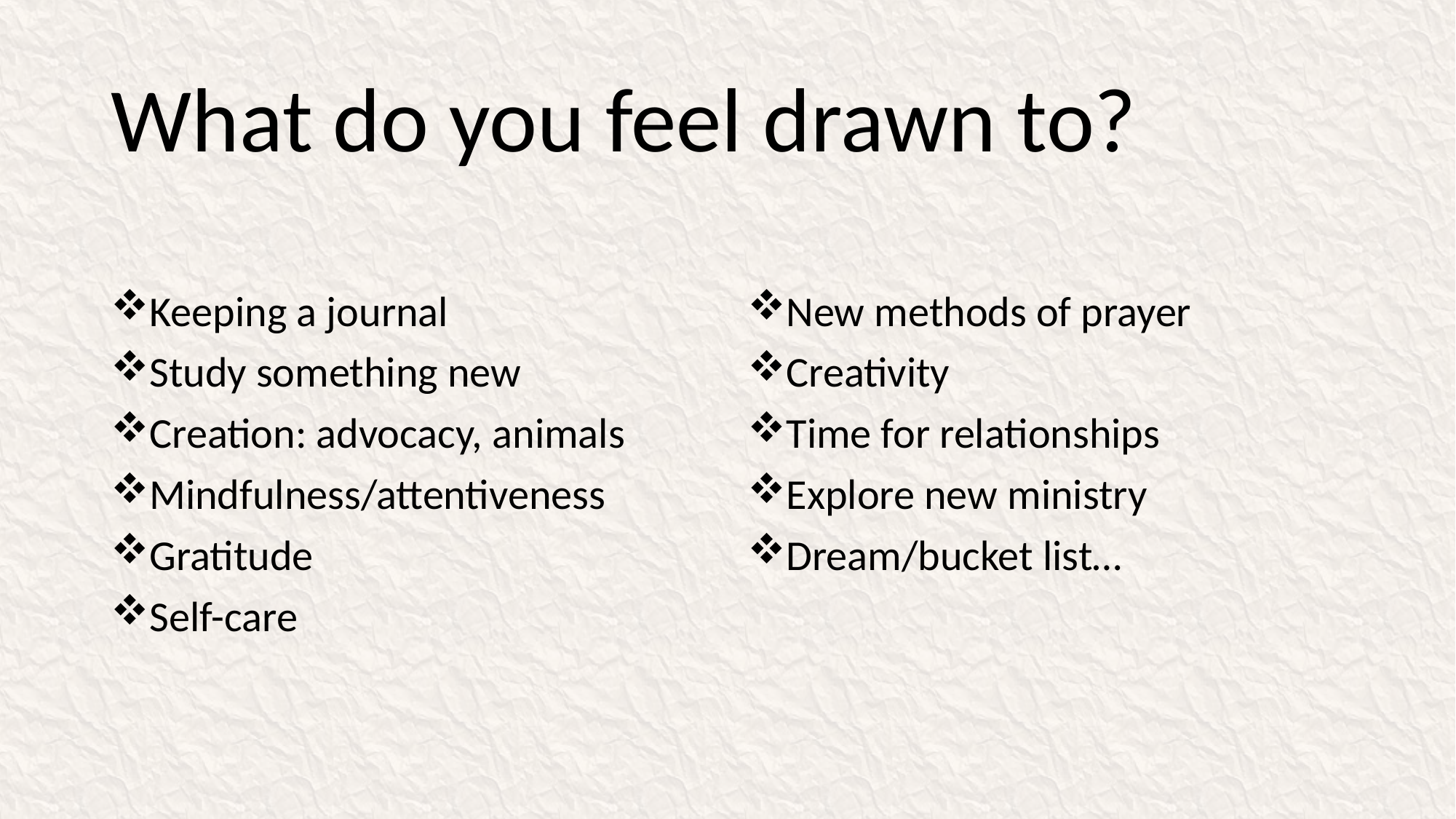

# What do you feel drawn to?

Keeping a journal
Study something new
Creation: advocacy, animals
Mindfulness/attentiveness
Gratitude
Self-care

New methods of prayer
Creativity
Time for relationships
Explore new ministry
Dream/bucket list…